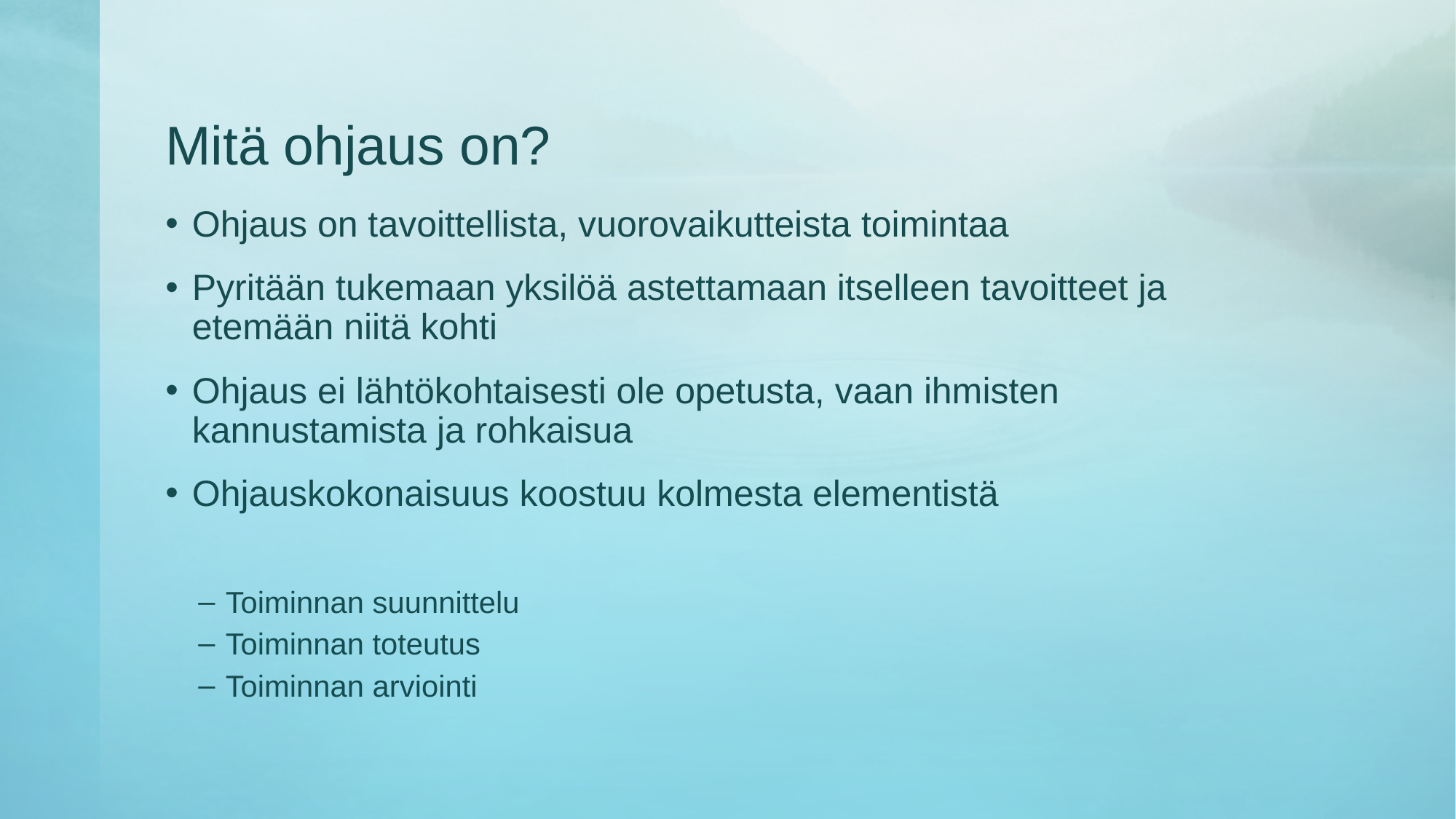

# Mitä ohjaus on?
Ohjaus on tavoittellista, vuorovaikutteista toimintaa
Pyritään tukemaan yksilöä astettamaan itselleen tavoitteet ja etemään niitä kohti
Ohjaus ei lähtökohtaisesti ole opetusta, vaan ihmisten kannustamista ja rohkaisua
Ohjauskokonaisuus koostuu kolmesta elementistä

Toiminnan suunnittelu
Toiminnan toteutus
Toiminnan arviointi